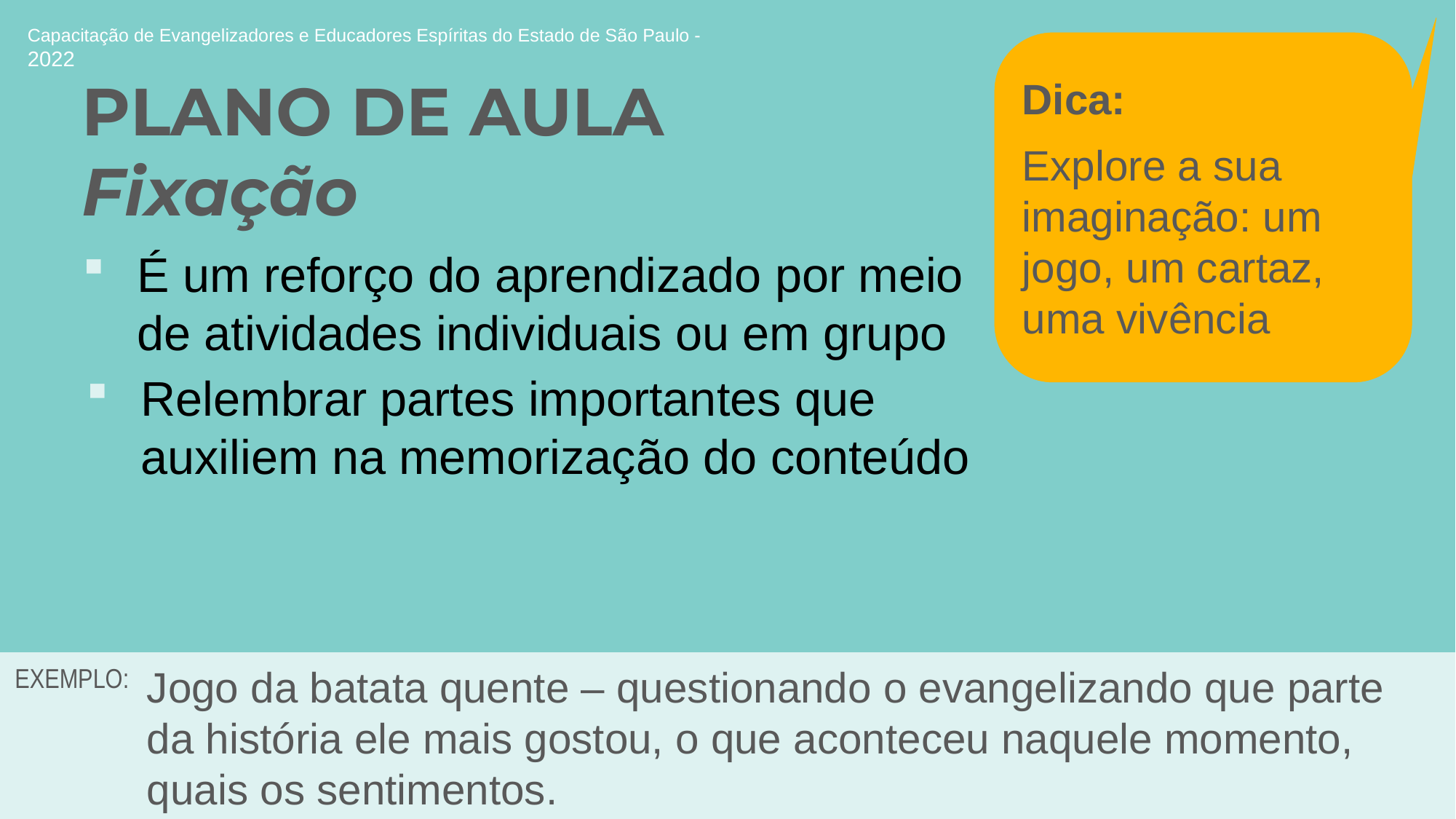

Dica:
Explore a sua imaginação: um jogo, um cartaz, uma vivência
PLANO DE AULA
Fixação
É um reforço do aprendizado por meio de atividades individuais ou em grupo
Relembrar partes importantes que auxiliem na memorização do conteúdo

Jogo da batata quente – questionando o evangelizando que parte da história ele mais gostou, o que aconteceu naquele momento, quais os sentimentos.
EXEMPLO: